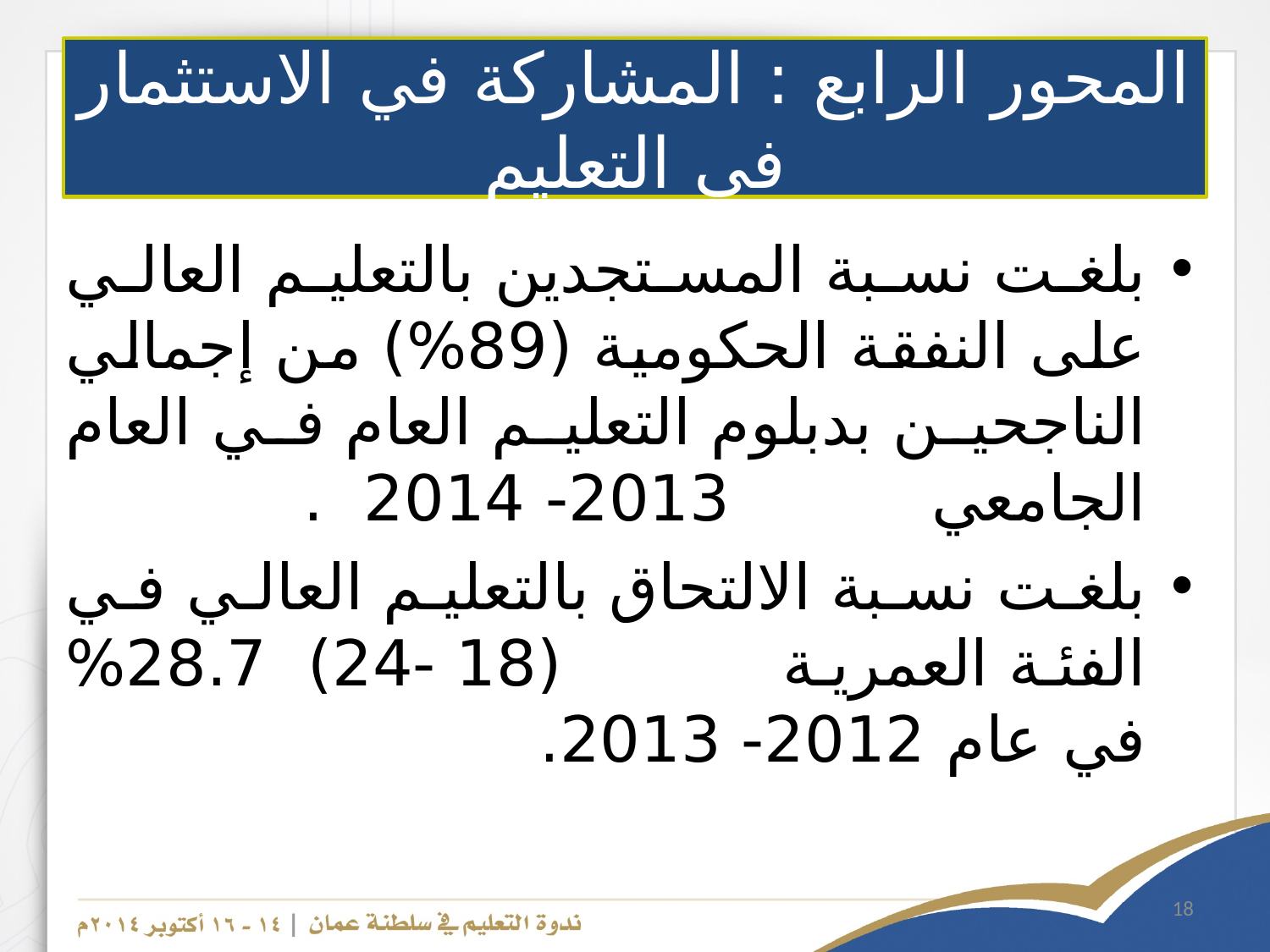

# المحور الرابع : المشاركة في الاستثمار في التعليم
بلغت نسبة المستجدين بالتعليم العالي على النفقة الحكومية (89%) من إجمالي الناجحين بدبلوم التعليم العام في العام الجامعي          2013- 2014  .
بلغت نسبة الالتحاق بالتعليم العالي في الفئة العمرية           (18 -24)  28.7% في عام 2012- 2013.

18